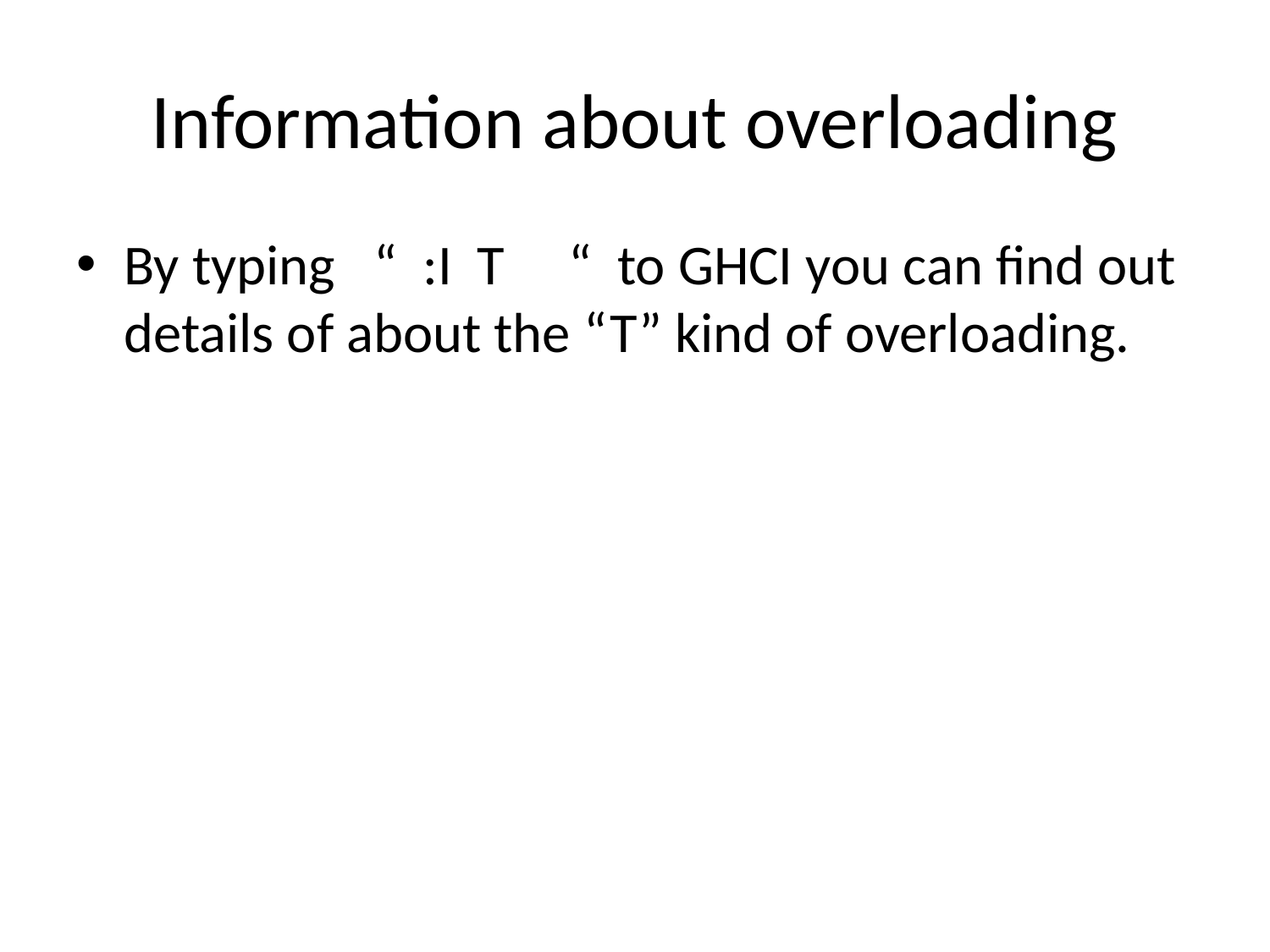

# Information about overloading
By typing   “  :I  T     “  to GHCI you can find out details of about the “T” kind of overloading.